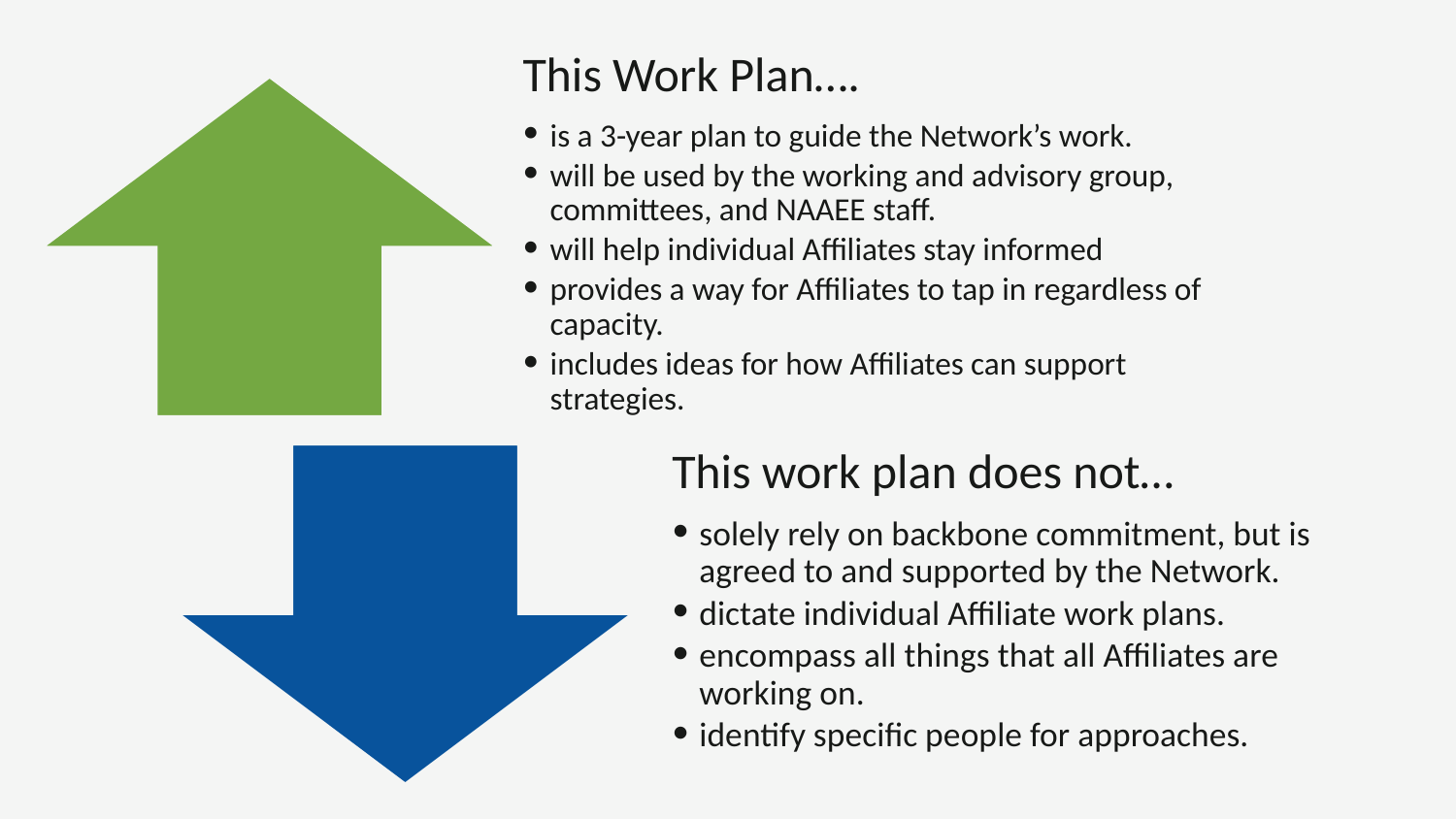

This Work Plan….
is a 3-year plan to guide the Network’s work.
will be used by the working and advisory group, committees, and NAAEE staff.
will help individual Affiliates stay informed
provides a way for Affiliates to tap in regardless of capacity.
includes ideas for how Affiliates can support strategies.

This work plan does not…
solely rely on backbone commitment, but is agreed to and supported by the Network.
dictate individual Affiliate work plans.
encompass all things that all Affiliates are working on.
identify specific people for approaches.